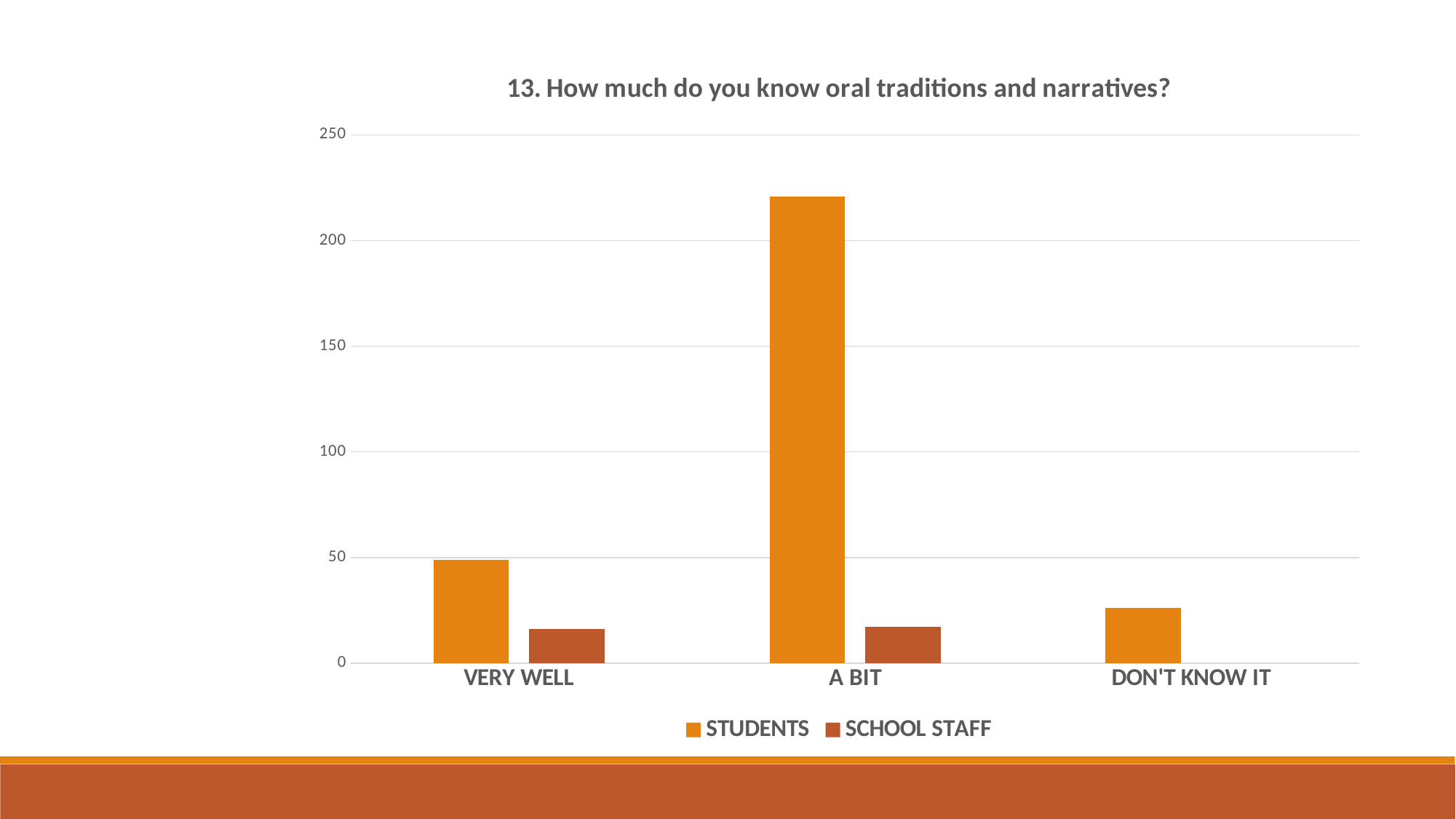

### Chart: 13. How much do you know oral traditions and narratives?

| Category | STUDENTS | SCHOOL STAFF |
|---|---|---|
| VERY WELL | 49.0 | 16.0 |
| A BIT | 221.0 | 17.0 |
| DON'T KNOW IT | 26.0 | None |